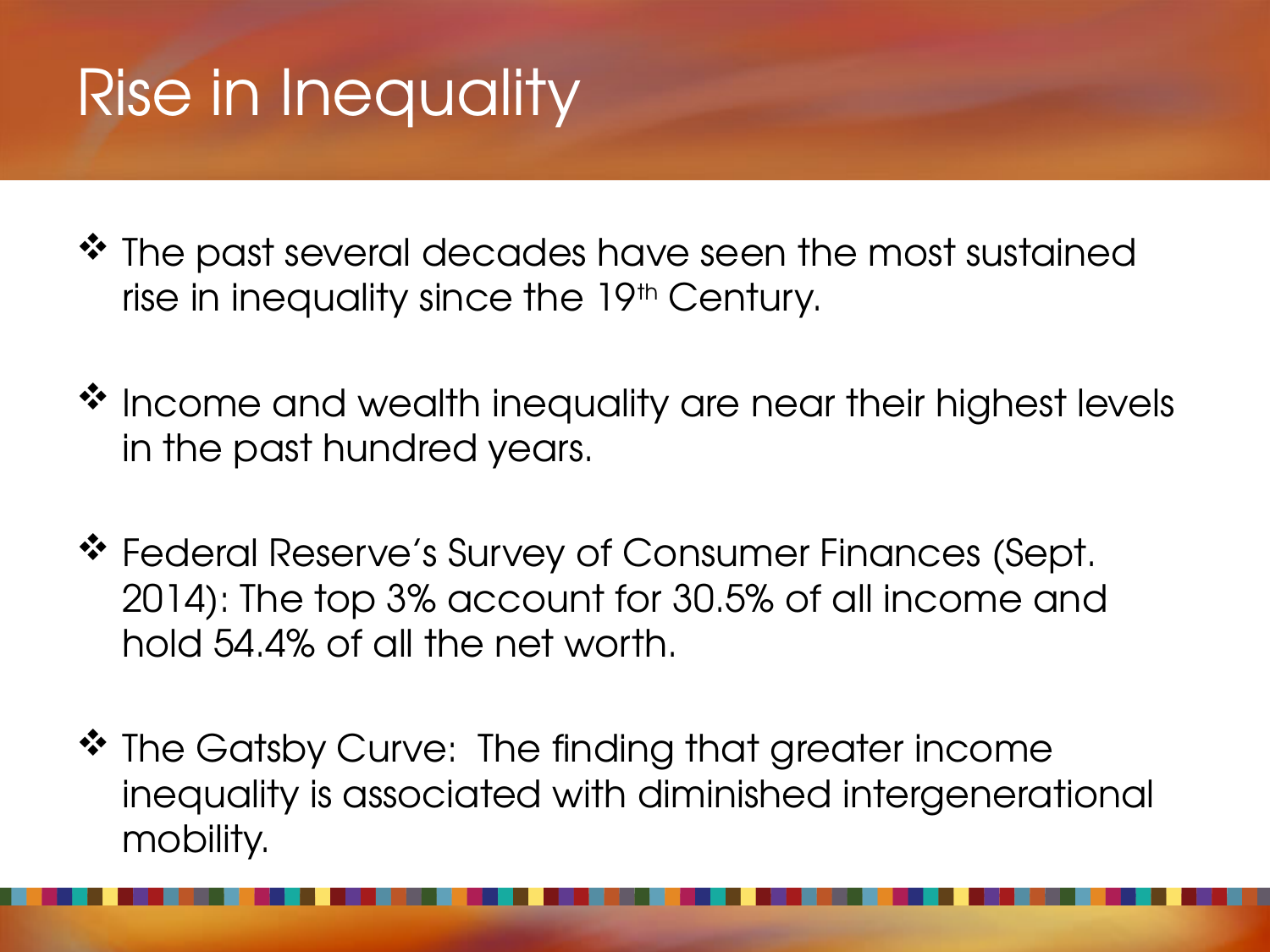

# Rise in Inequality
The past several decades have seen the most sustained rise in inequality since the 19th Century.

Income and wealth inequality are near their highest levels in the past hundred years.

Federal Reserve’s Survey of Consumer Finances (Sept. 2014): The top 3% account for 30.5% of all income and hold 54.4% of all the net worth.

The Gatsby Curve:  The finding that greater income inequality is associated with diminished intergenerational mobility.